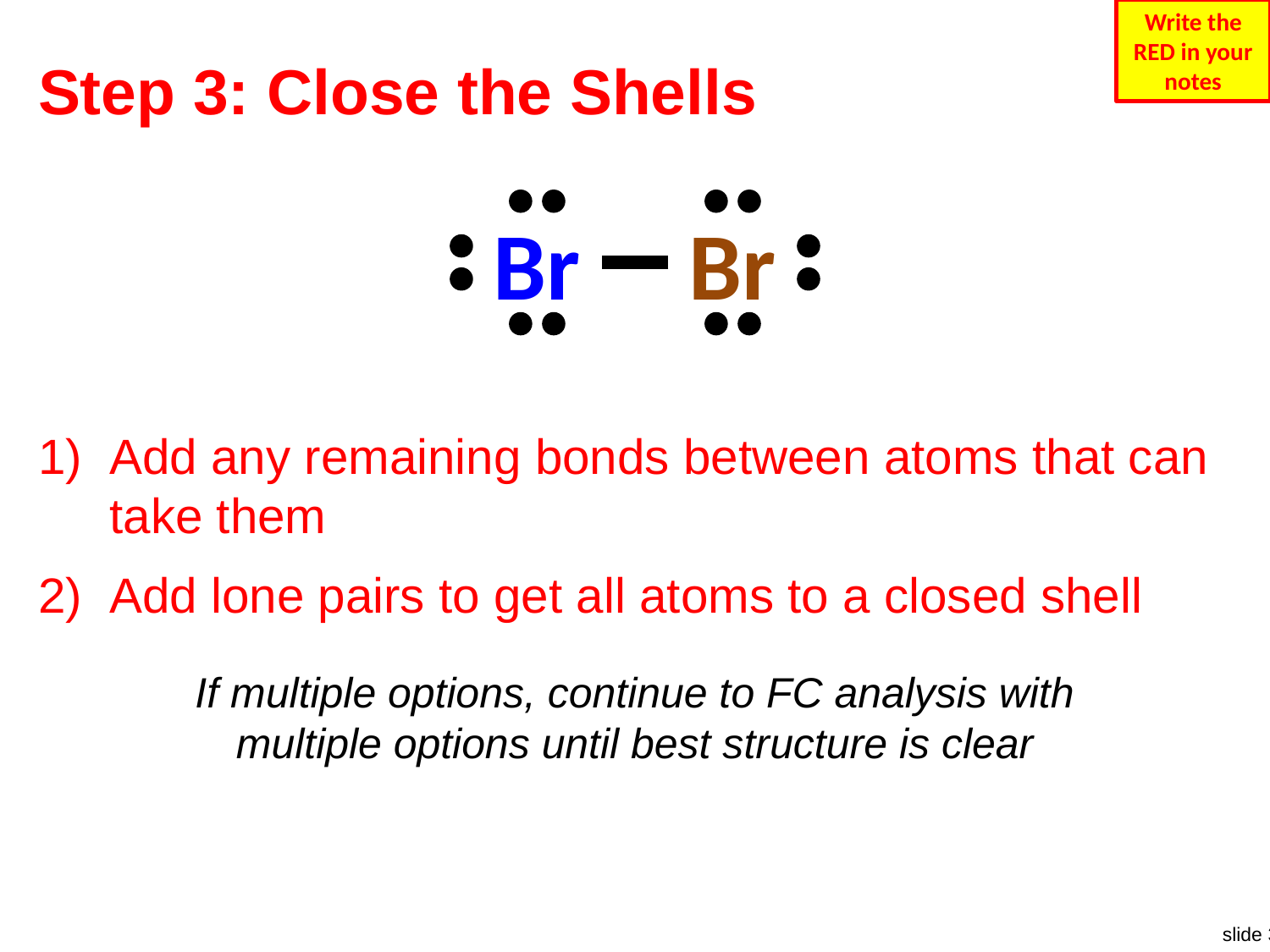

Write the RED in your notes
# Step 3: Close the Shells

Br
Br
Add any remaining bonds between atoms that can take them
Add lone pairs to get all atoms to a closed shell
If multiple options, continue to FC analysis with
multiple options until best structure is clear